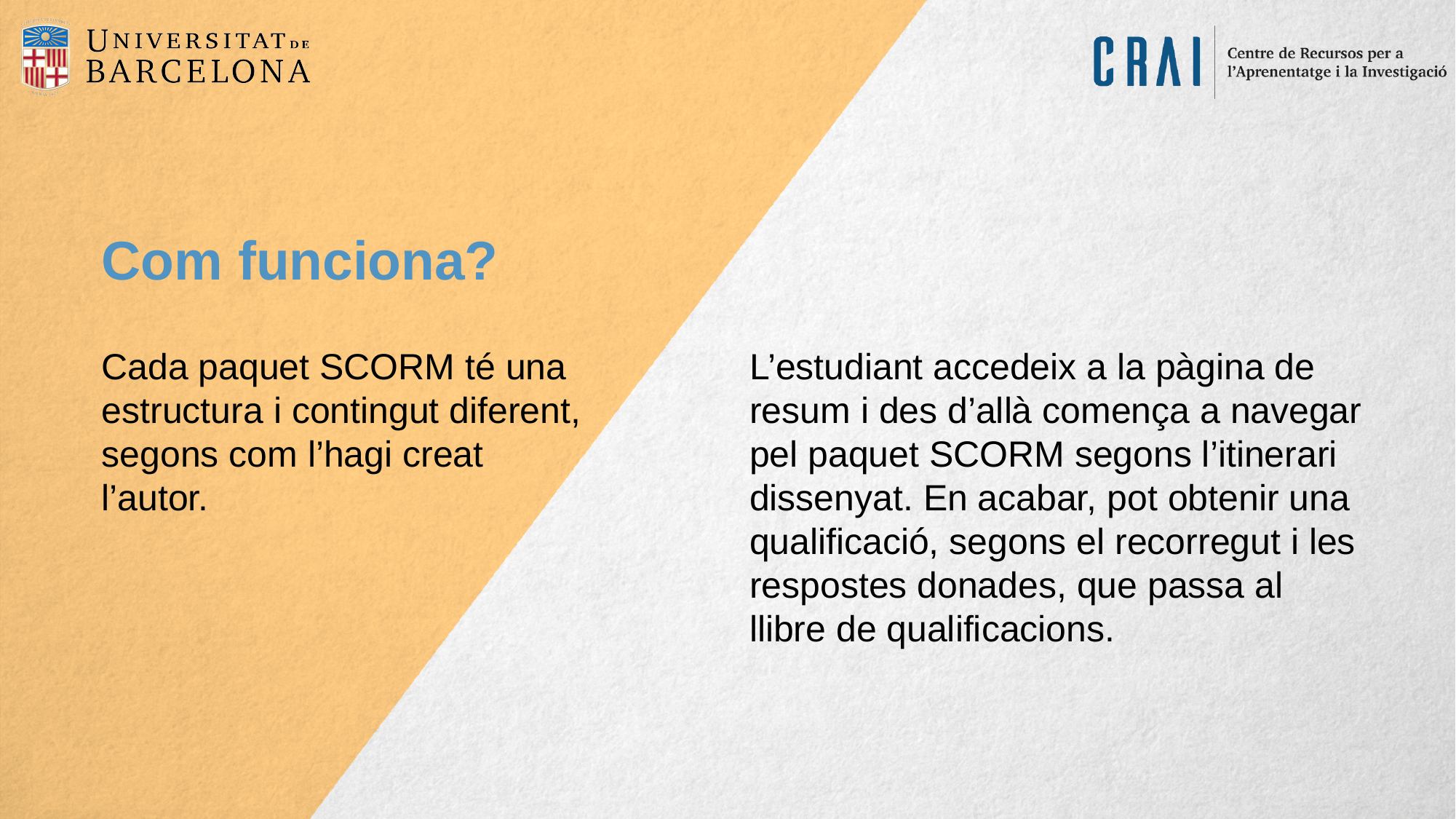

Com funciona?
Cada paquet SCORM té una estructura i contingut diferent, segons com l’hagi creat l’autor.
L’estudiant accedeix a la pàgina de resum i des d’allà comença a navegar pel paquet SCORM segons l’itinerari dissenyat. En acabar, pot obtenir una qualificació, segons el recorregut i les respostes donades, que passa al llibre de qualificacions.